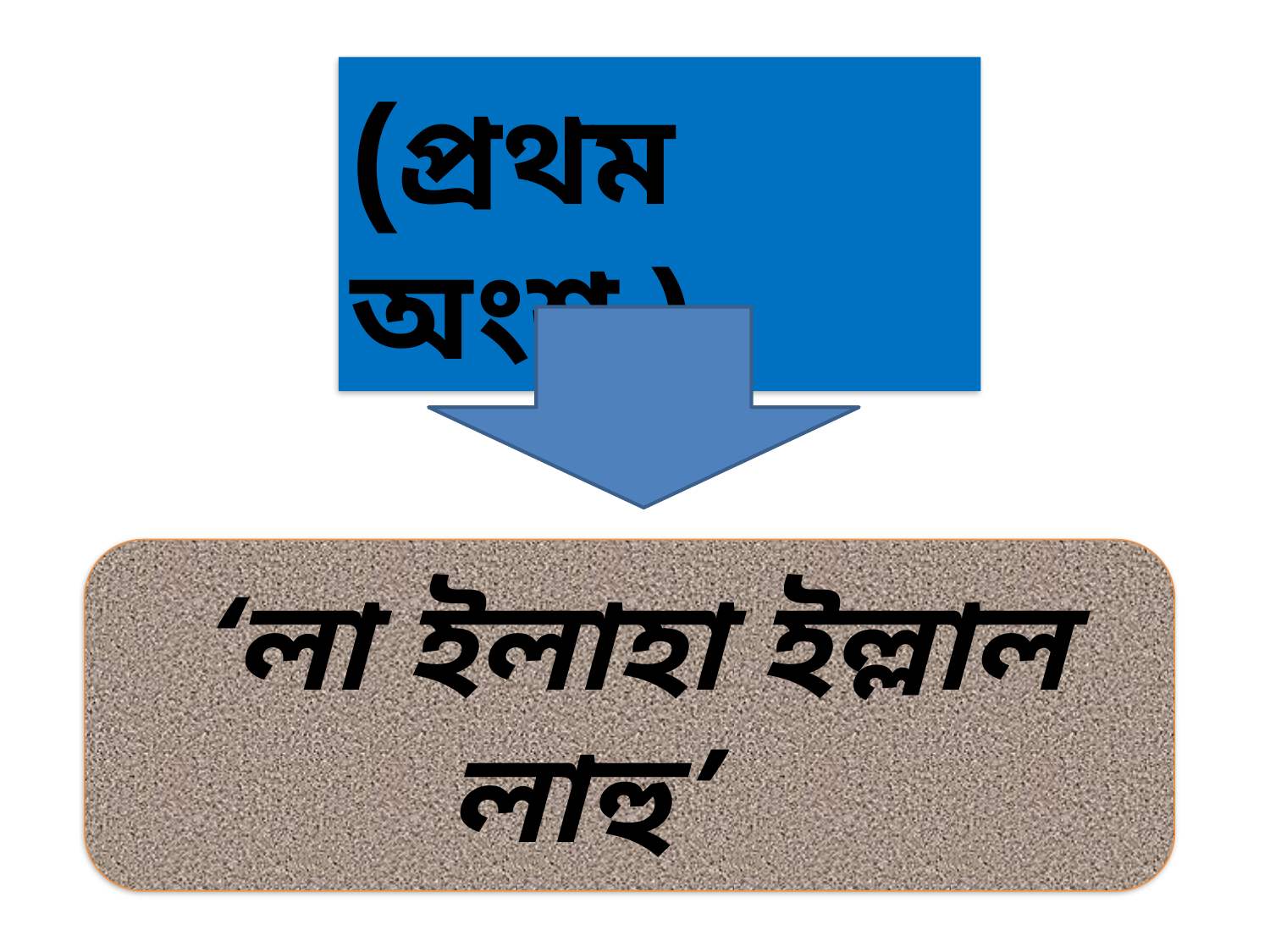

(প্রথম অংশ )

‘লা ইলাহা ইল্লাল লাহু’